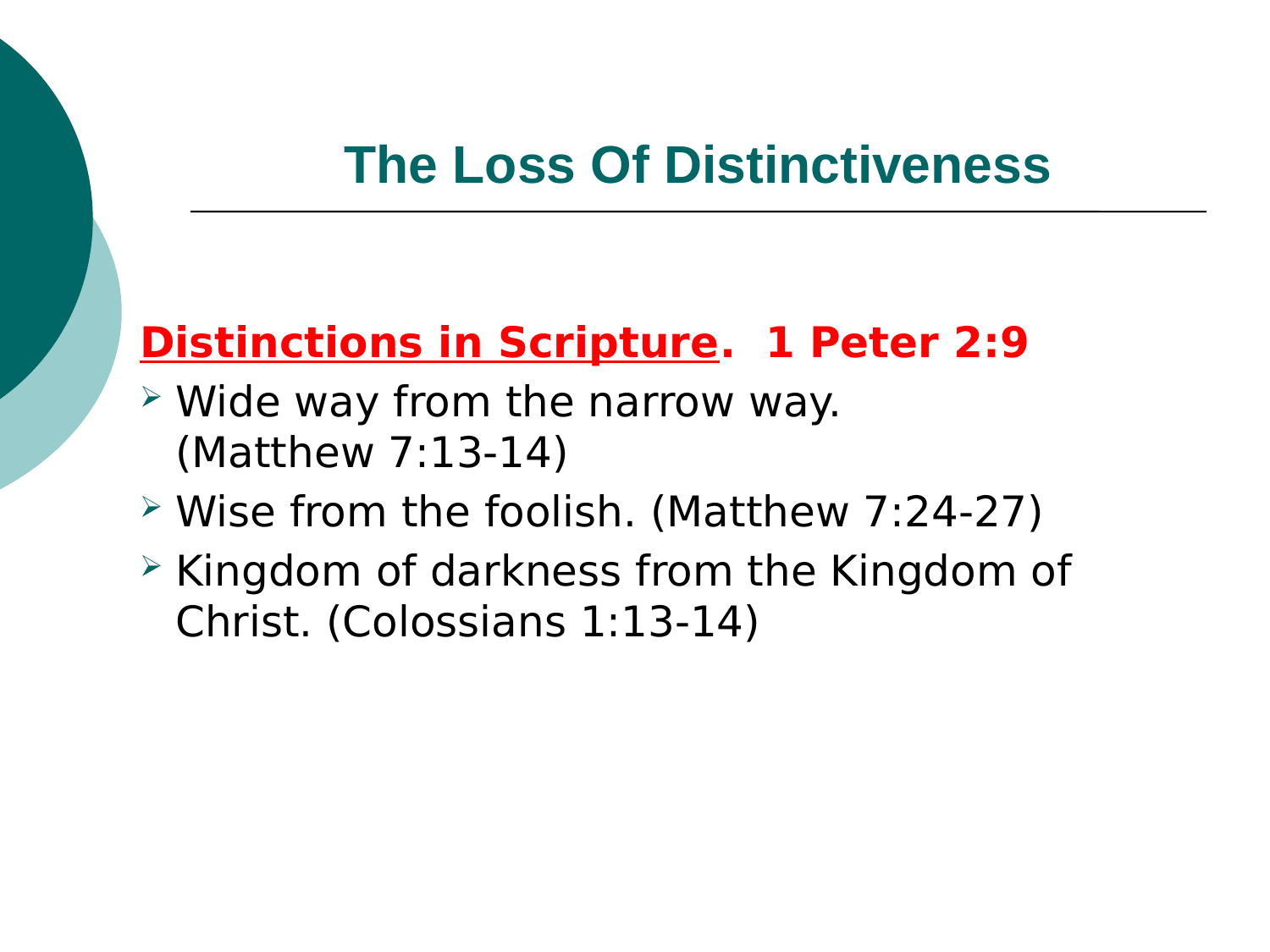

# The Loss Of Distinctiveness
Distinctions in Scripture.  1 Peter 2:9
Wide way from the narrow way.
(Matthew 7:13-14)
Wise from the foolish. (Matthew 7:24-27)
Kingdom of darkness from the Kingdom of Christ. (Colossians 1:13-14)